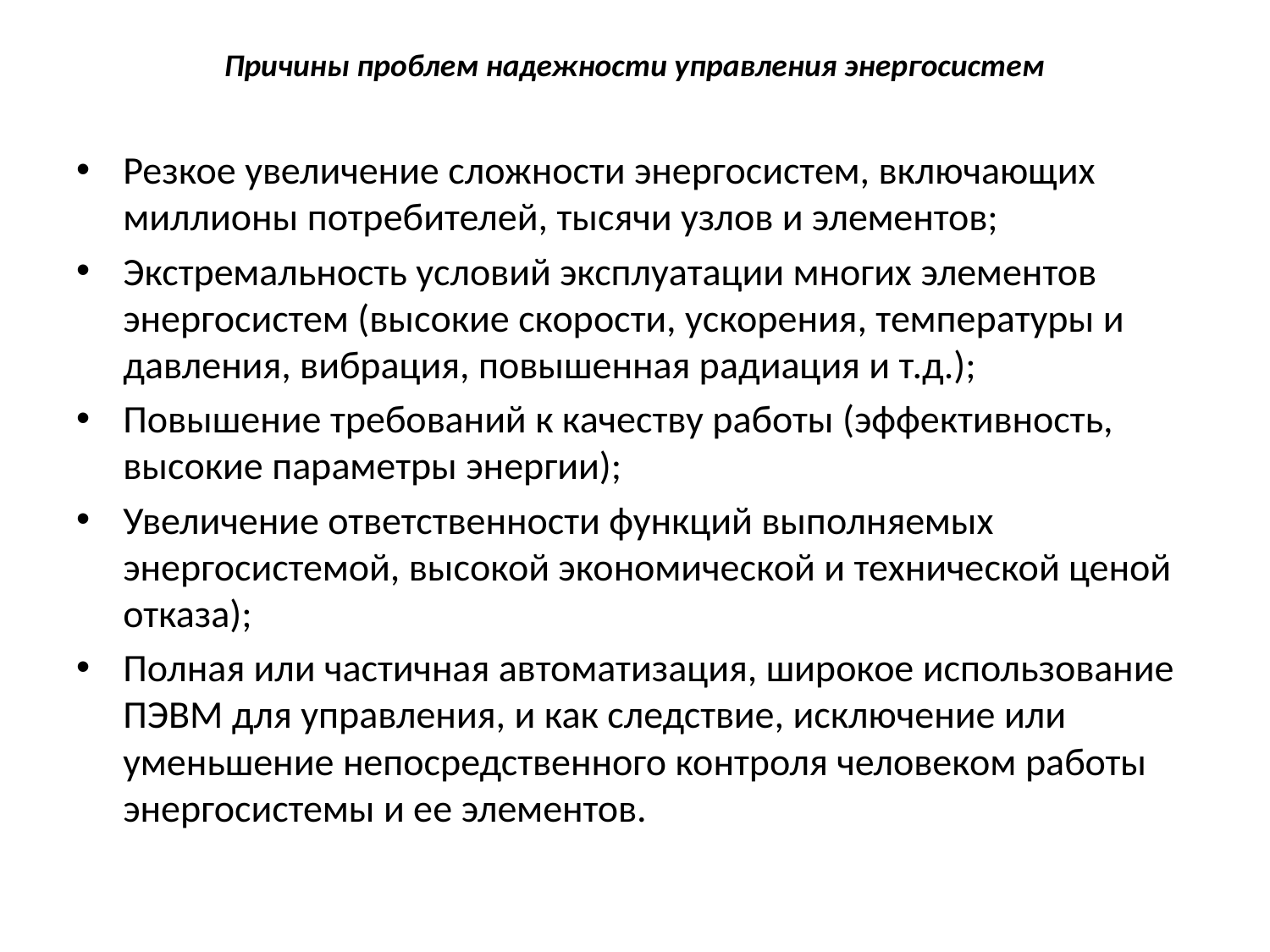

# Причины проблем надежности управления энергосистем
Резкое увеличение сложности энергосистем, включающих миллионы потребителей, тысячи узлов и элементов;
Экстремальность условий эксплуатации многих элементов энергосистем (высокие скорости, ускорения, температуры и давления, вибрация, повышенная радиация и т.д.);
Повышение требований к качеству работы (эффективность, высокие параметры энергии);
Увеличение ответственности функций выполняемых энергосистемой, высокой экономической и технической ценой отказа);
Полная или частичная автоматизация, широкое использование ПЭВМ для управления, и как следствие, исключение или уменьшение непосредственного контроля человеком работы энергосистемы и ее элементов.